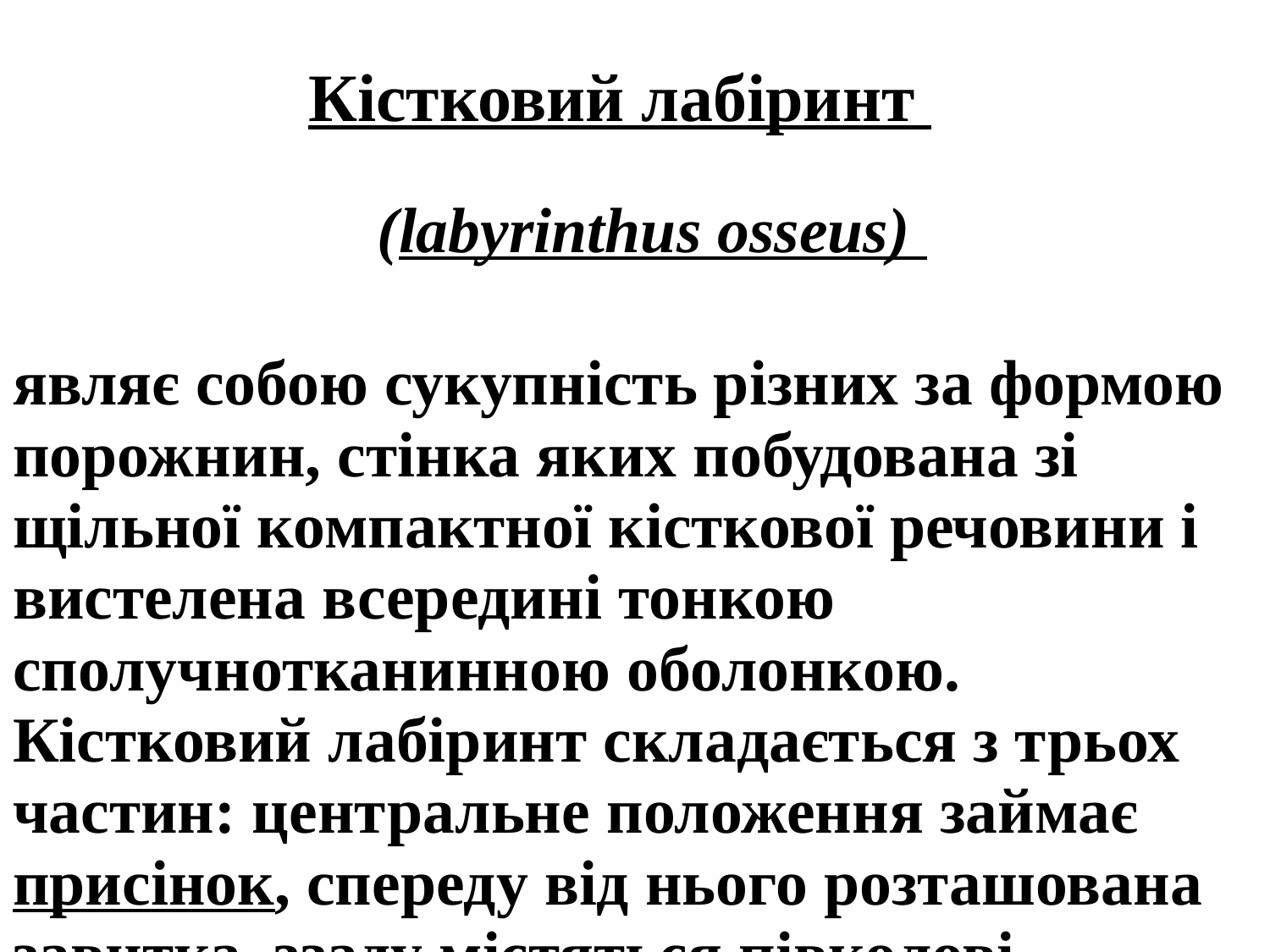

Кістковий лабіринт

    (labyrinthus osseus)

являє собою сукупність різних за формою порожнин, стінка яких побудована зі щільної компактної кісткової речовини і вистелена всередині тонкою сполучнотканинною оболонкою. Кістковий лабіринт складається з трьох частин: центральне положення займає присінок, спереду від нього розташована завитка, ззаду містяться півколові канали.